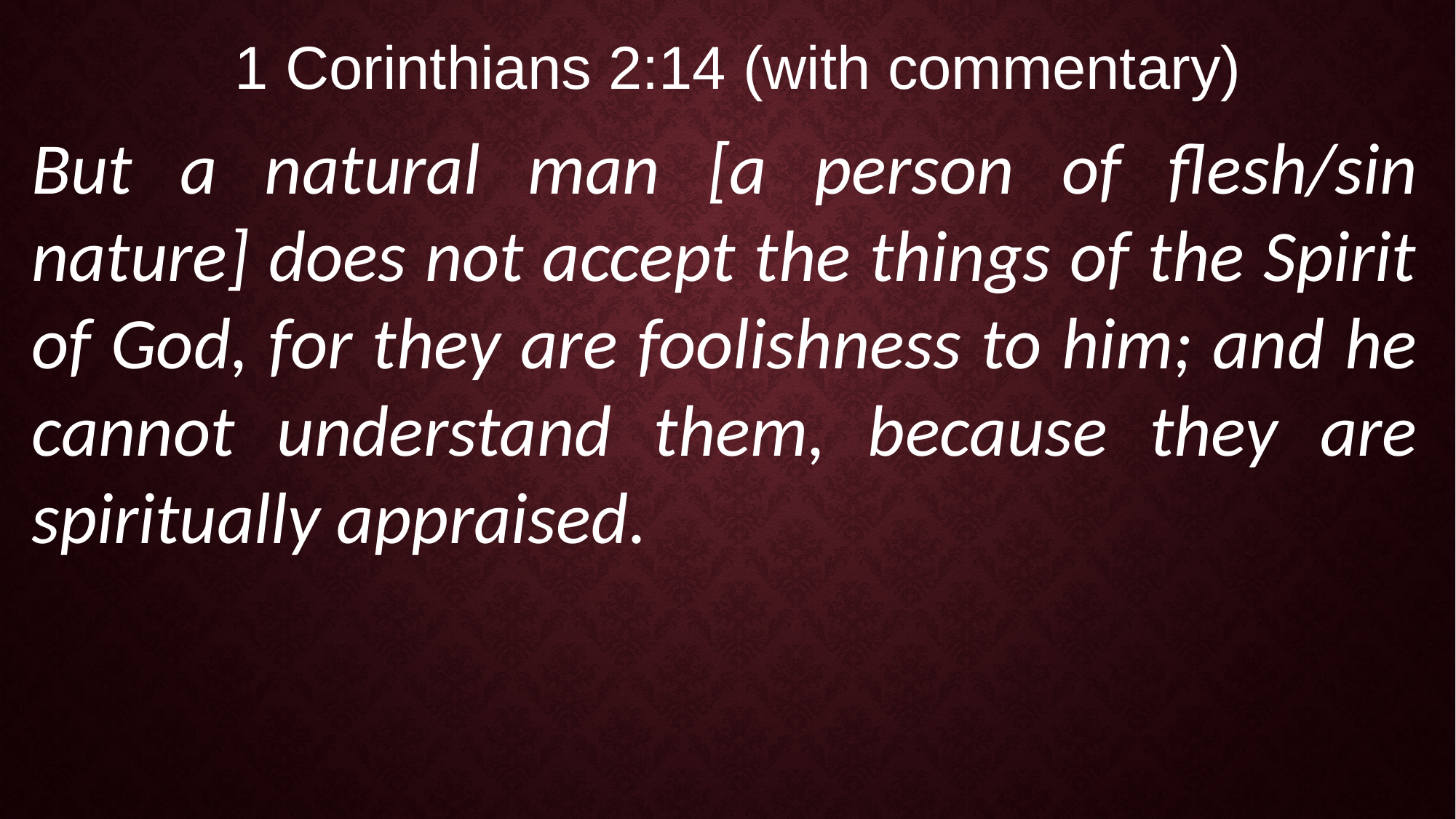

1 Corinthians 2:14 (with commentary)
But a natural man [a person of flesh/sin nature] does not accept the things of the Spirit of God, for they are foolishness to him; and he cannot understand them, because they are spiritually appraised.